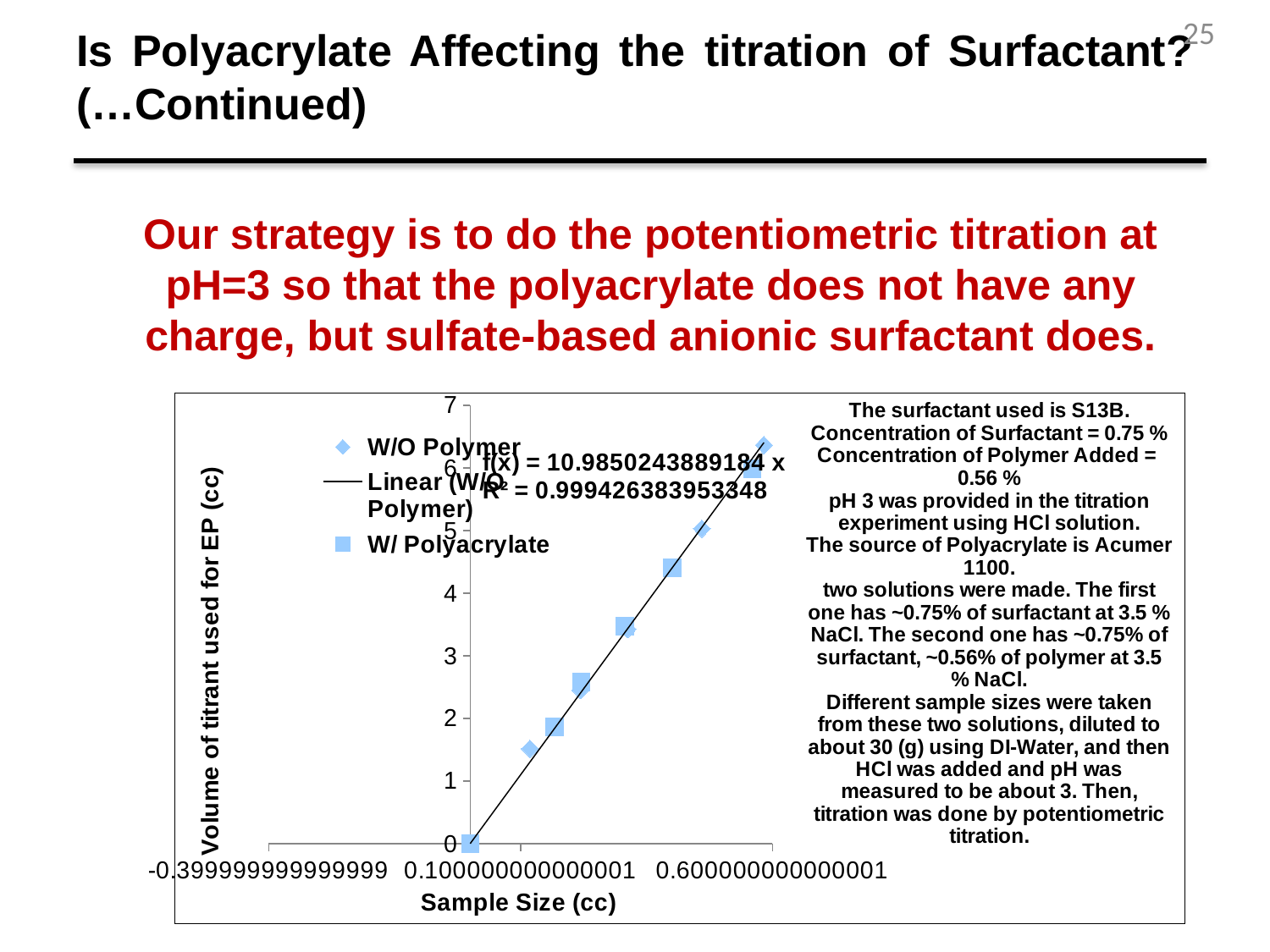

25
# Is Polyacrylate Affecting the titration of Surfactant? (…Continued)
Our strategy is to do the potentiometric titration at pH=3 so that the polyacrylate does not have any charge, but sulfate-based anionic surfactant does.

### Chart

| Category |  |  |
|---|---|---|